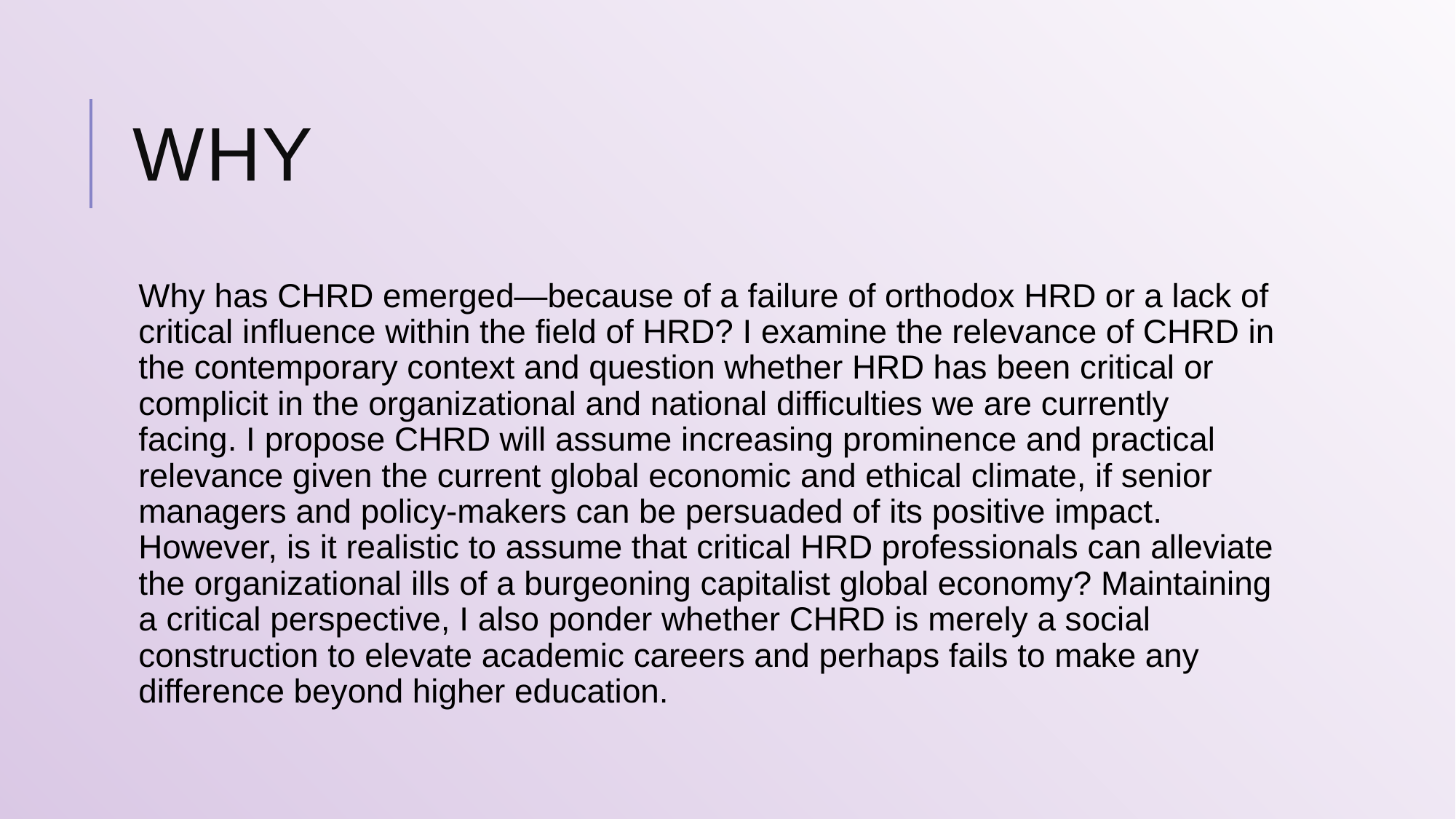

# Why
Why has CHRD emerged—because of a failure of orthodox HRD or a lack of critical influence within the field of HRD? I examine the relevance of CHRD in the contemporary context and question whether HRD has been critical or complicit in the organizational and national difficulties we are currently facing. I propose CHRD will assume increasing prominence and practical relevance given the current global economic and ethical climate, if senior managers and policy-makers can be persuaded of its positive impact. However, is it realistic to assume that critical HRD professionals can alleviate the organizational ills of a burgeoning capitalist global economy? Maintaining a critical perspective, I also ponder whether CHRD is merely a social construction to elevate academic careers and perhaps fails to make any difference beyond higher education.